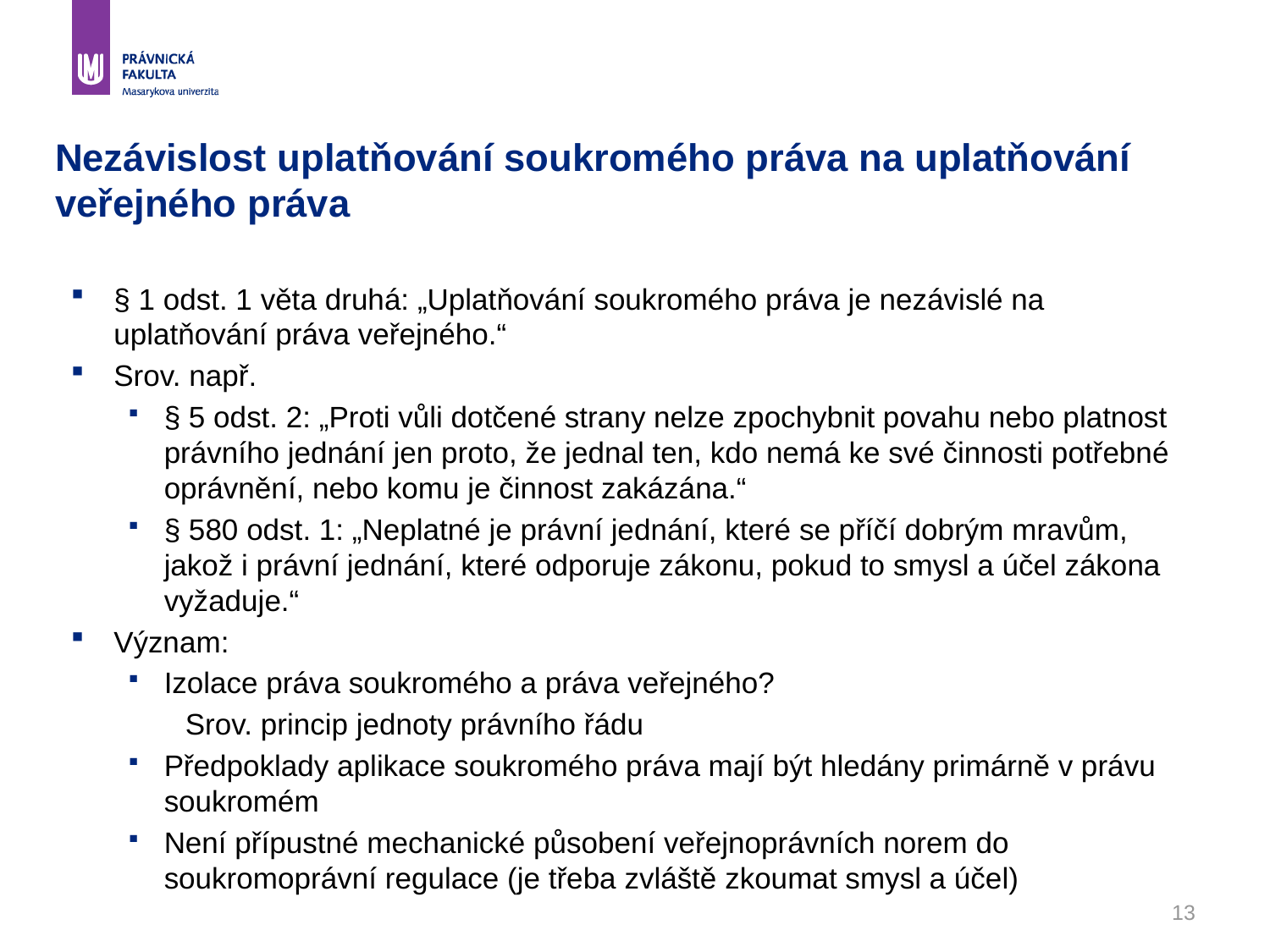

13
# Nezávislost uplatňování soukromého práva na uplatňování veřejného práva
§ 1 odst. 1 věta druhá: „Uplatňování soukromého práva je nezávislé na uplatňování práva veřejného.“
Srov. např.
§ 5 odst. 2: „Proti vůli dotčené strany nelze zpochybnit povahu nebo platnost právního jednání jen proto, že jednal ten, kdo nemá ke své činnosti potřebné oprávnění, nebo komu je činnost zakázána.“
§ 580 odst. 1: „Neplatné je právní jednání, které se příčí dobrým mravům, jakož i právní jednání, které odporuje zákonu, pokud to smysl a účel zákona vyžaduje.“
Význam:
Izolace práva soukromého a práva veřejného?
Srov. princip jednoty právního řádu
Předpoklady aplikace soukromého práva mají být hledány primárně v právu soukromém
Není přípustné mechanické působení veřejnoprávních norem do soukromoprávní regulace (je třeba zvláště zkoumat smysl a účel)